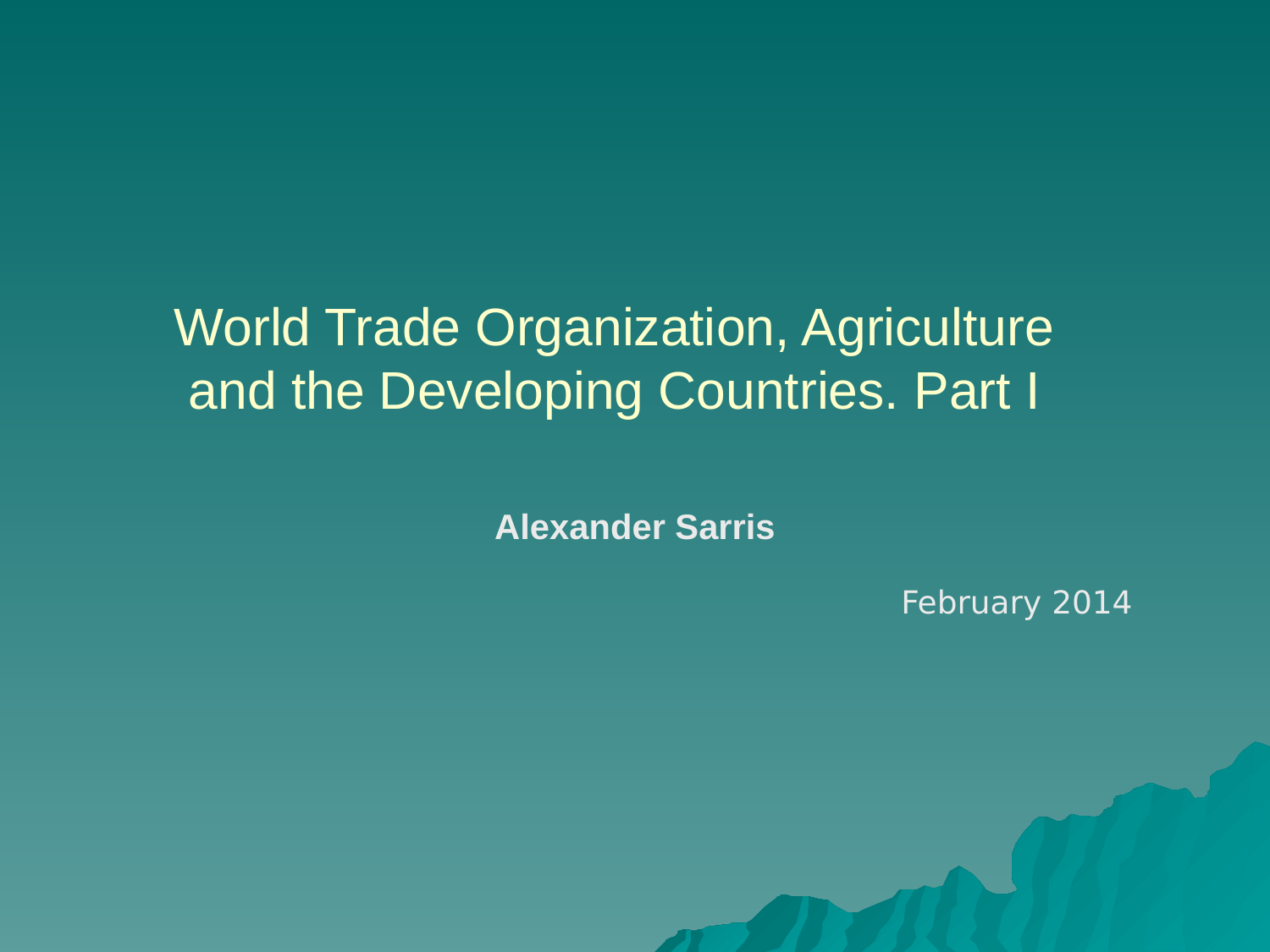

# World Trade Organization, Agriculture and the Developing Countries. Part I
Alexander Sarris

February 2014